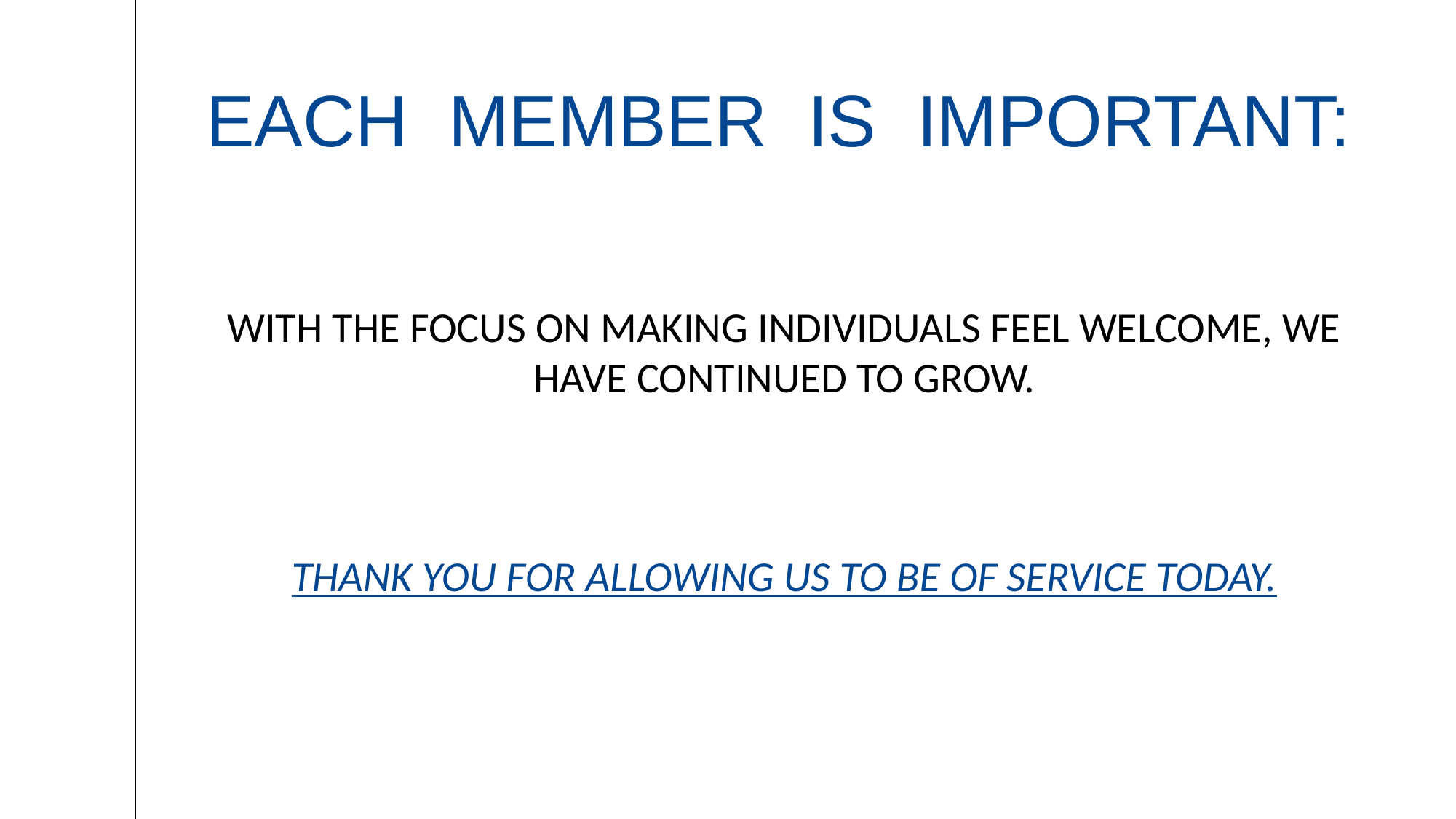

# EACH  MEMBER  IS  IMPORTANT:
WITH THE FOCUS ON MAKING INDIVIDUALS FEEL WELCOME, WE HAVE CONTINUED TO GROW.

THANK YOU FOR ALLOWING US TO BE OF SERVICE TODAY.